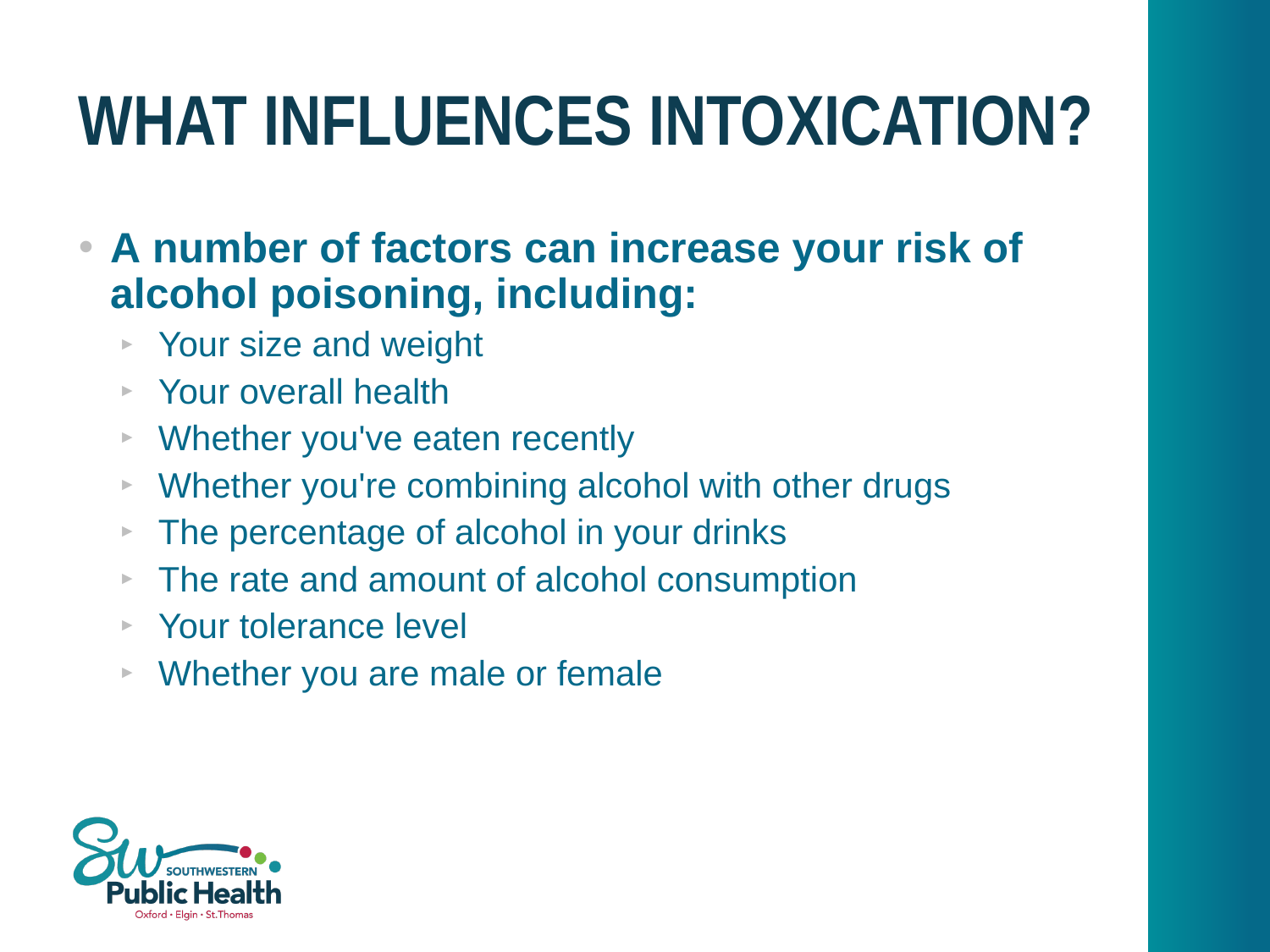

# What influences intoxication?
A number of factors can increase your risk of alcohol poisoning, including:
Your size and weight
Your overall health
Whether you've eaten recently
Whether you're combining alcohol with other drugs
The percentage of alcohol in your drinks
The rate and amount of alcohol consumption
Your tolerance level
Whether you are male or female